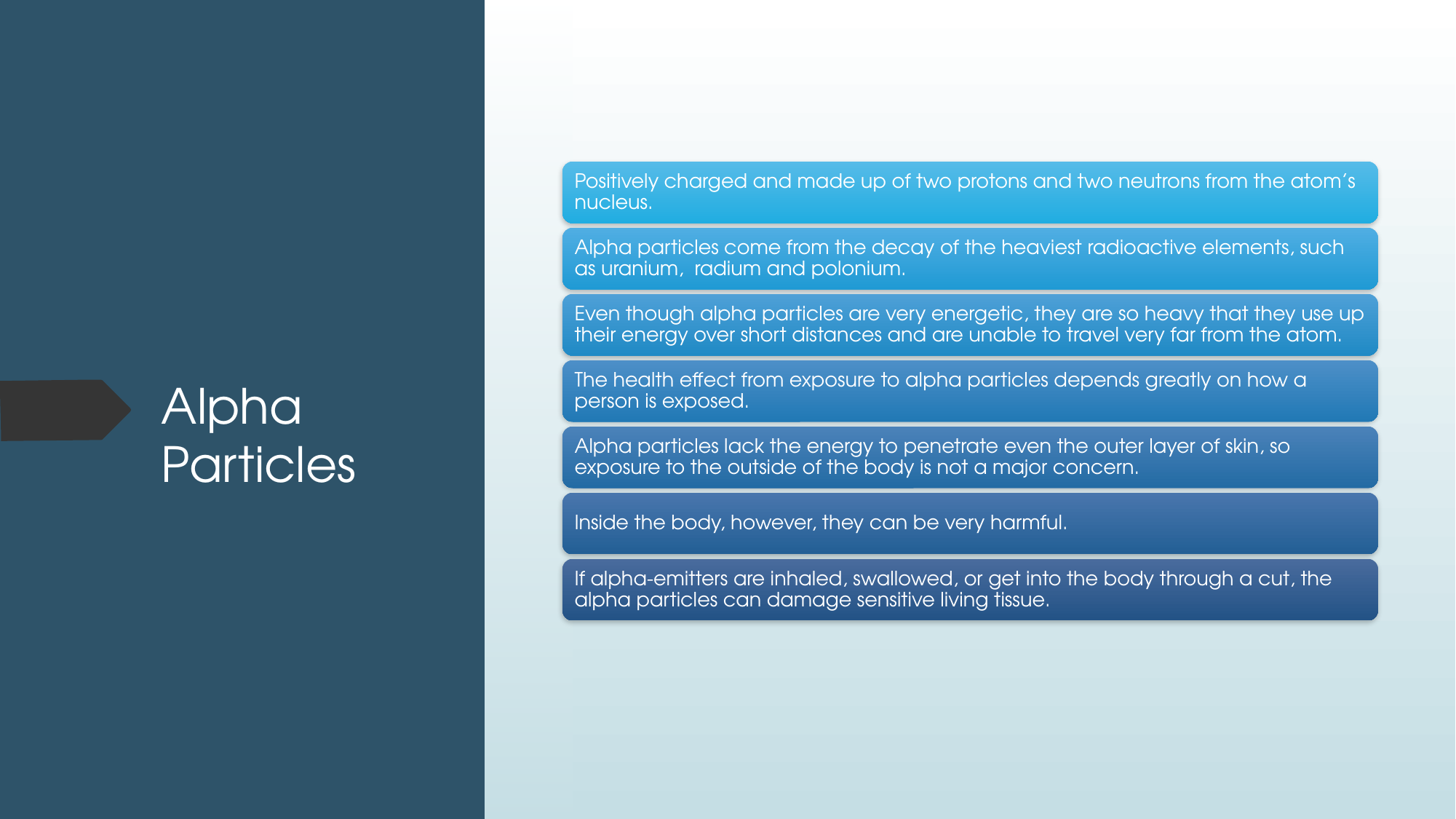

Positively charged and made up of two protons and two neutrons from the atom’s nucleus.
Alpha particles come from the decay of the heaviest radioactive elements, such as uranium,  radium and polonium.
Even though alpha particles are very energetic, they are so heavy that they use up their energy over short distances and are unable to travel very far from the atom.
The health effect from exposure to alpha particles depends greatly on how a person is exposed.
Alpha particles lack the energy to penetrate even the outer layer of skin, so exposure to the outside of the body is not a major concern.
Inside the body, however, they can be very harmful.
If alpha-emitters are inhaled, swallowed, or get into the body through a cut, the alpha particles can damage sensitive living tissue.
# Alpha Particles